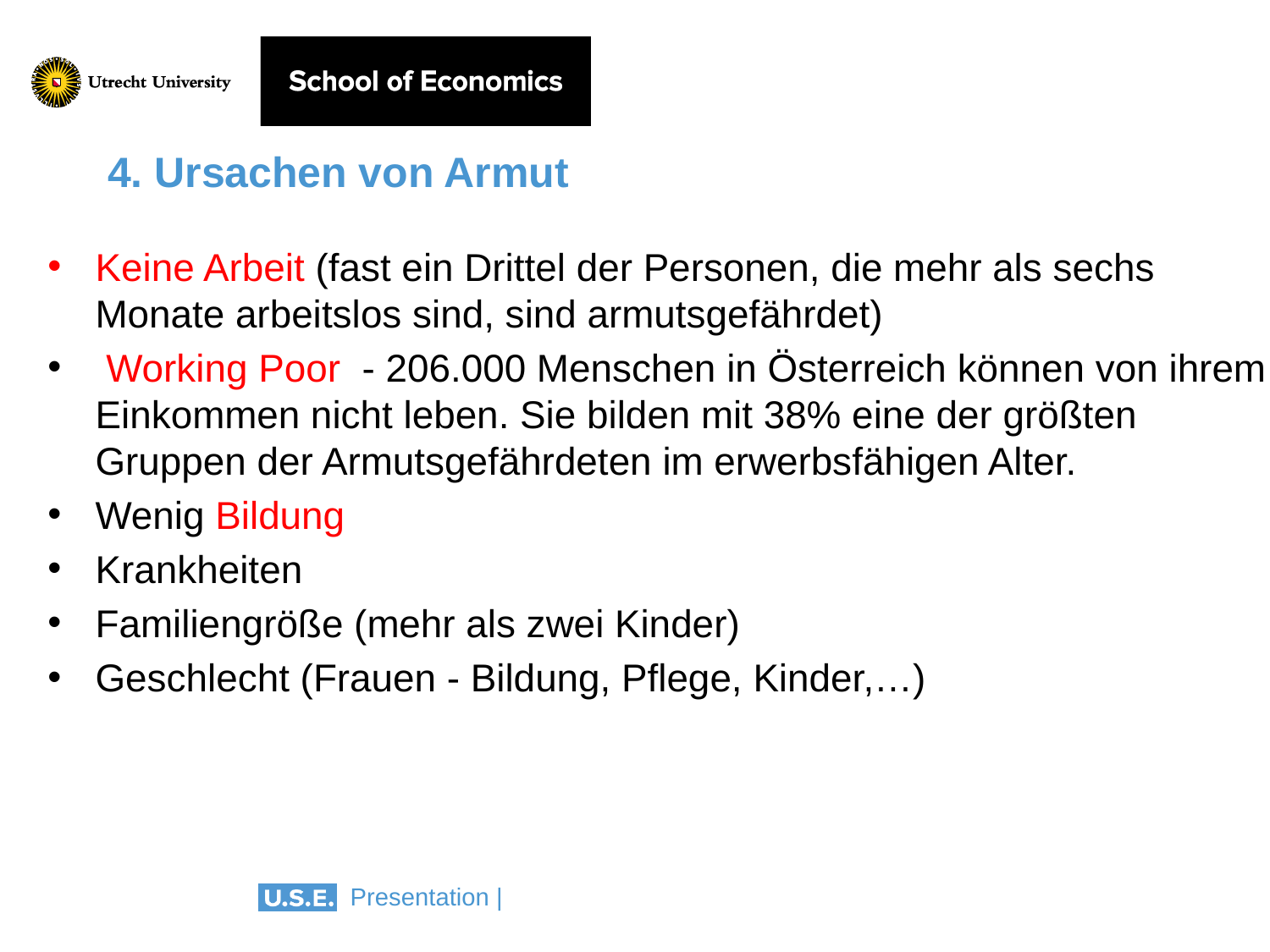

# 4. Ursachen von Armut
Keine Arbeit (fast ein Drittel der Personen, die mehr als sechs Monate arbeitslos sind, sind armutsgefährdet)
 Working Poor  - 206.000 Menschen in Österreich können von ihrem Einkommen nicht leben. Sie bilden mit 38% eine der größten Gruppen der Armutsgefährdeten im erwerbsfähigen Alter.
Wenig Bildung
Krankheiten
Familiengröße (mehr als zwei Kinder)
Geschlecht (Frauen - Bildung, Pflege, Kinder,…)

21